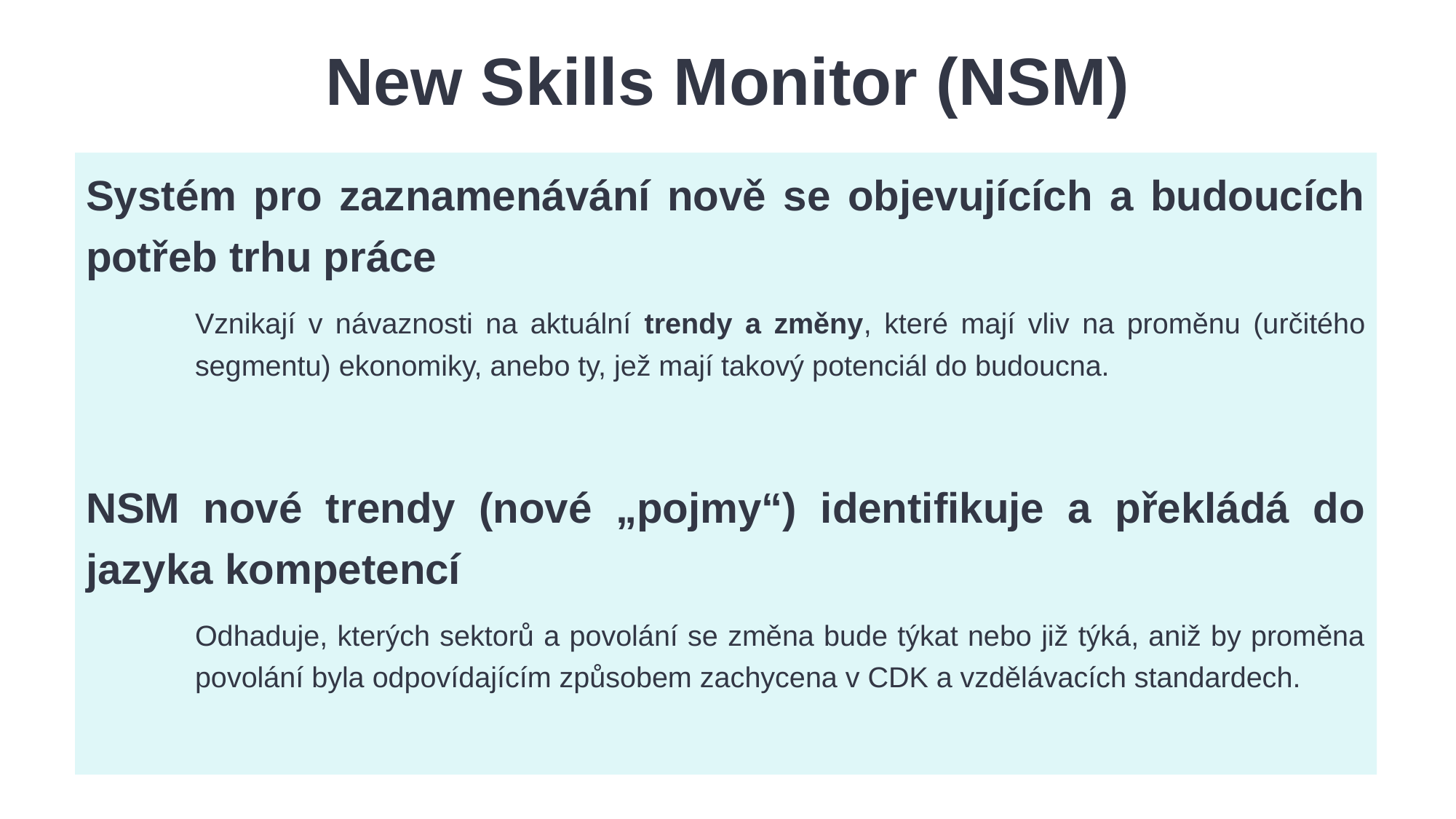

# New Skills Monitor (NSM)
Systém pro zaznamenávání nově se objevujících a budoucích potřeb trhu práce
	Vznikají v návaznosti na aktuální trendy a změny, které mají vliv na proměnu (určitého 	segmentu) ekonomiky, anebo ty, jež mají takový potenciál do budoucna.

NSM nové trendy (nové „pojmy“) identifikuje a překládá do jazyka kompetencí
	Odhaduje, kterých sektorů a povolání se změna bude týkat nebo již týká, aniž by proměna 	povolání byla odpovídajícím způsobem zachycena v CDK a vzdělávacích standardech.